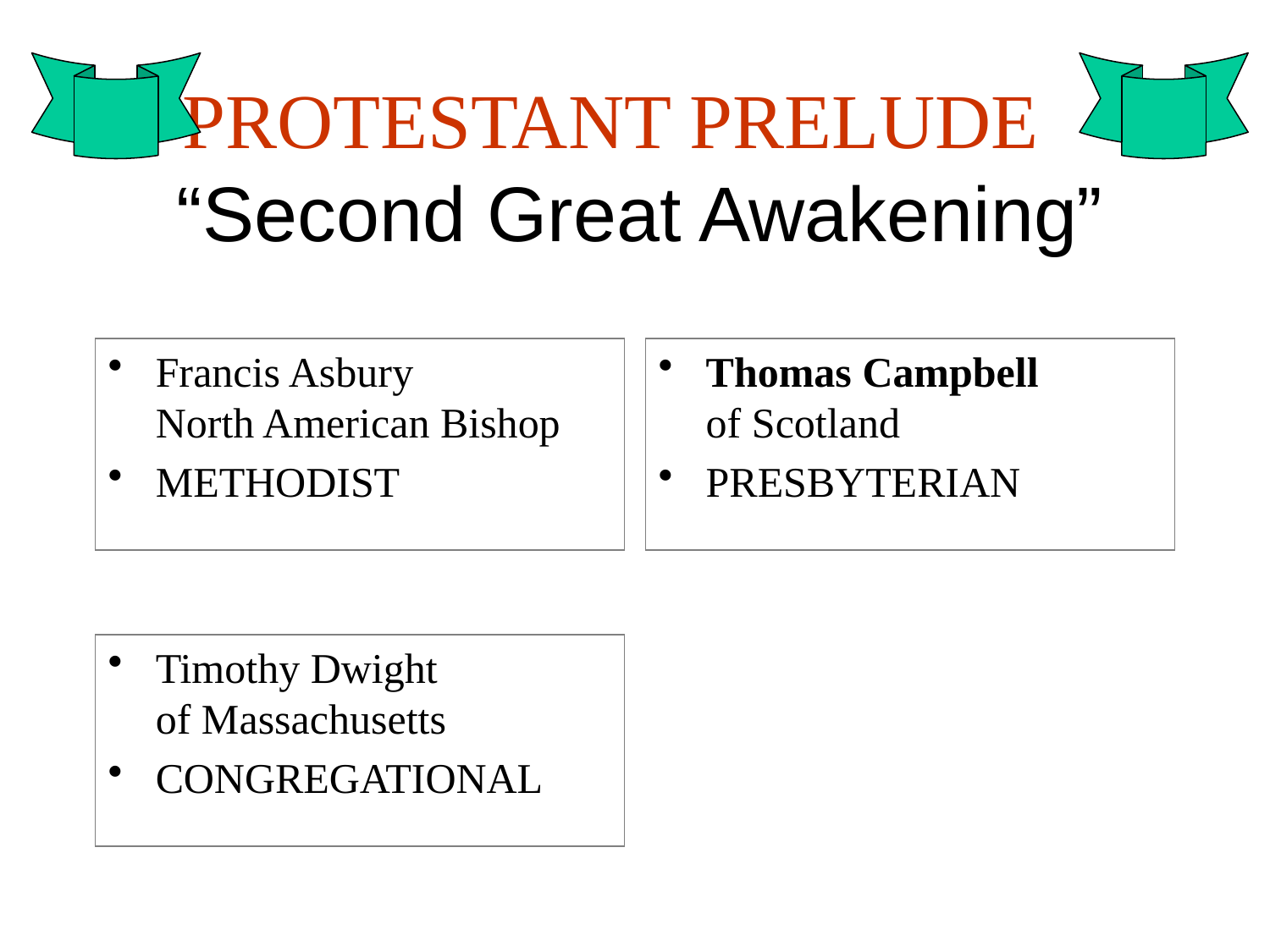

# PROTESTANT PRELUDE    “Second Great Awakening”

Francis Asbury                North American Bishop
METHODIST
Thomas Campbell           of Scotland
PRESBYTERIAN
Timothy Dwight              of Massachusetts
CONGREGATIONAL